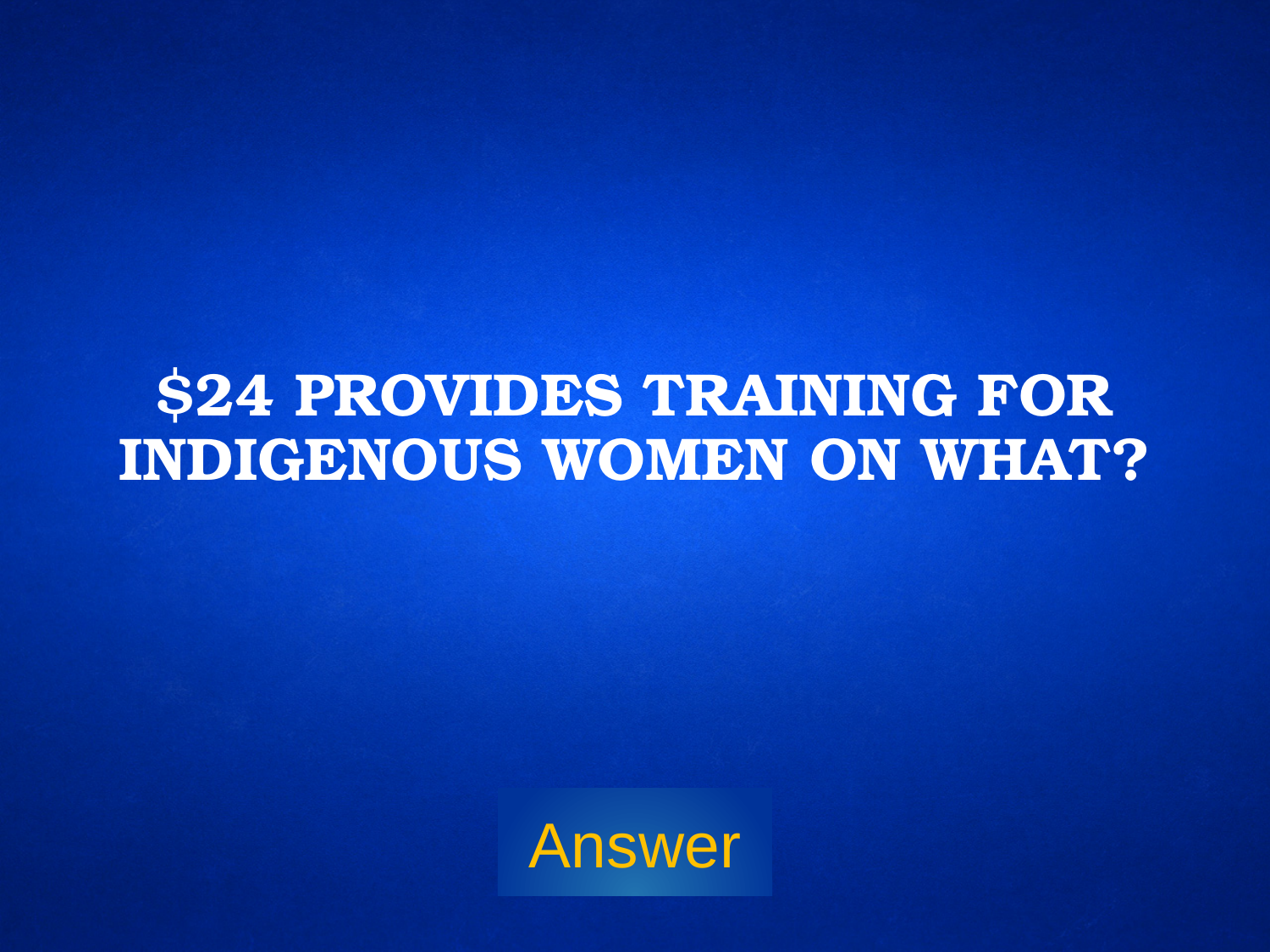

# $24 provides training for indigenous women on what?